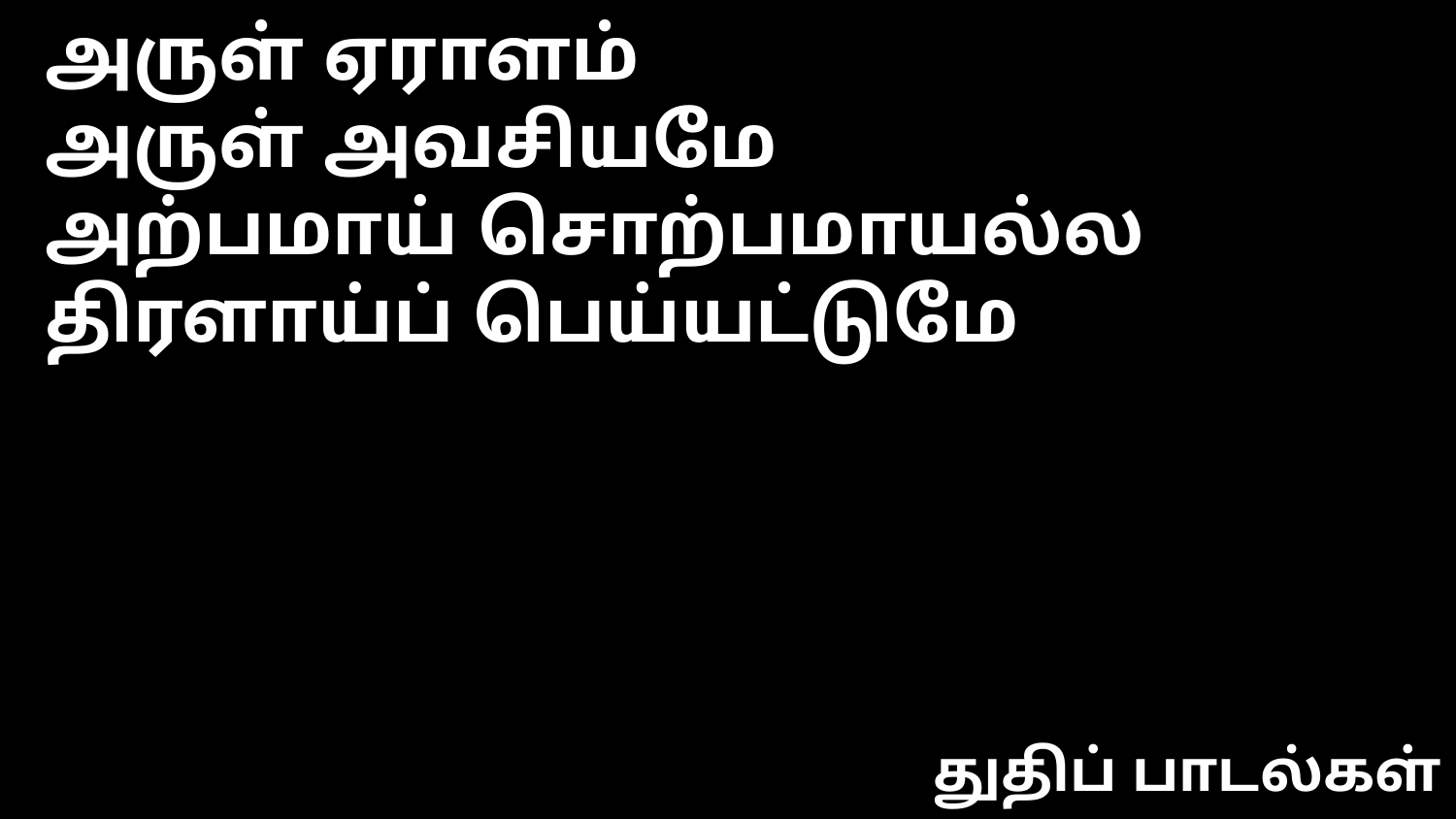

அருள் ஏராளம்
அருள் அவசியமே
அற்பமாய் சொற்பமாயல்ல
திரளாய்ப் பெய்யட்டுமே

துதிப் பாடல்கள்